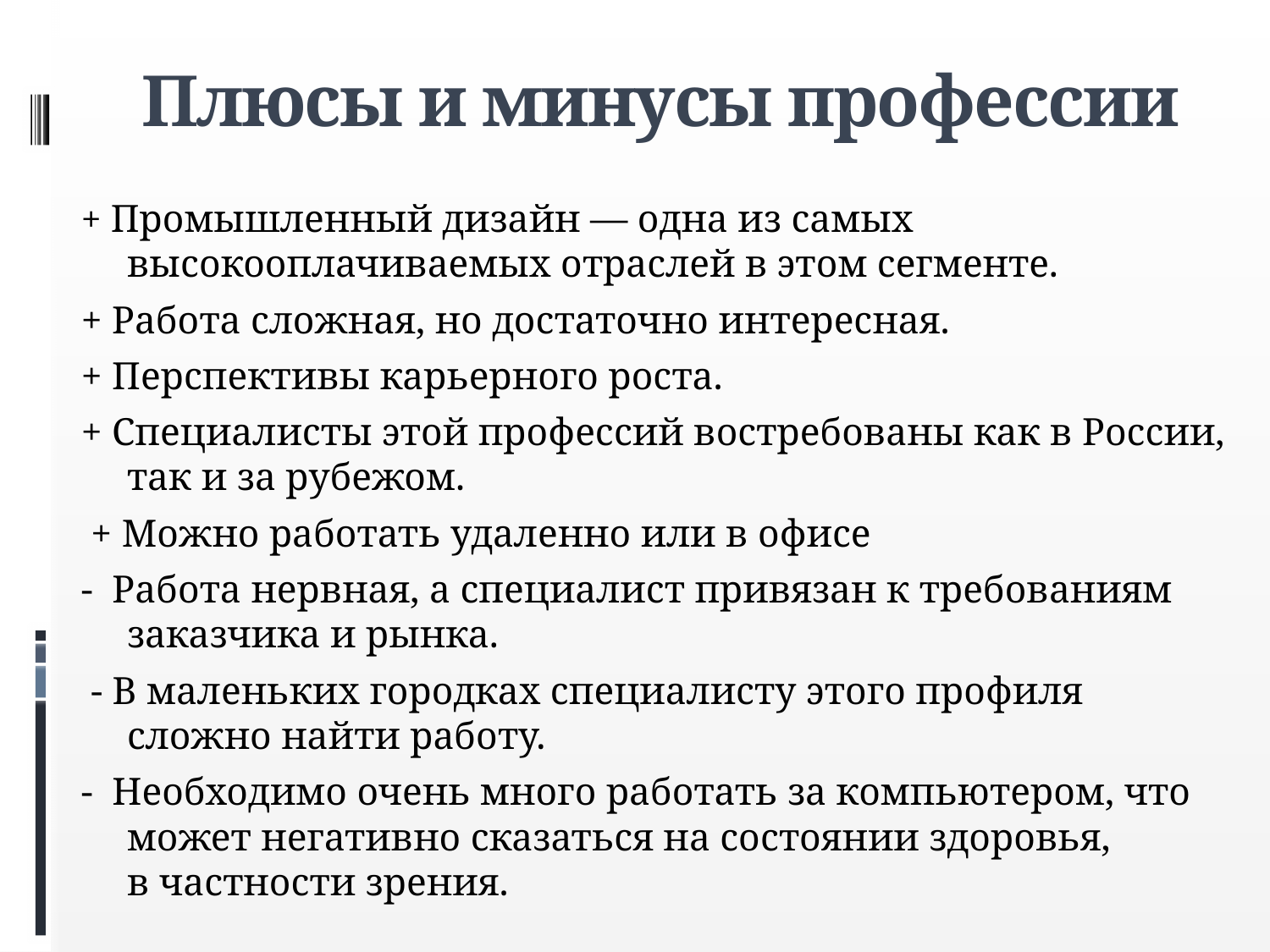

# Плюсы и минусы профессии
+ Промышленный дизайн — одна из самых высокооплачиваемых отраслей в этом сегменте.
+ Работа сложная, но достаточно интересная.
+ Перспективы карьерного роста.
+ Специалисты этой профессий востребованы как в России, так и за рубежом.
 + Можно работать удаленно или в офисе
-  Работа нервная, а специалист привязан к требованиям заказчика и рынка.
 - В маленьких городках специалисту этого профиля сложно найти работу.
-  Необходимо очень много работать за компьютером, что может негативно сказаться на состоянии здоровья, в частности зрения.